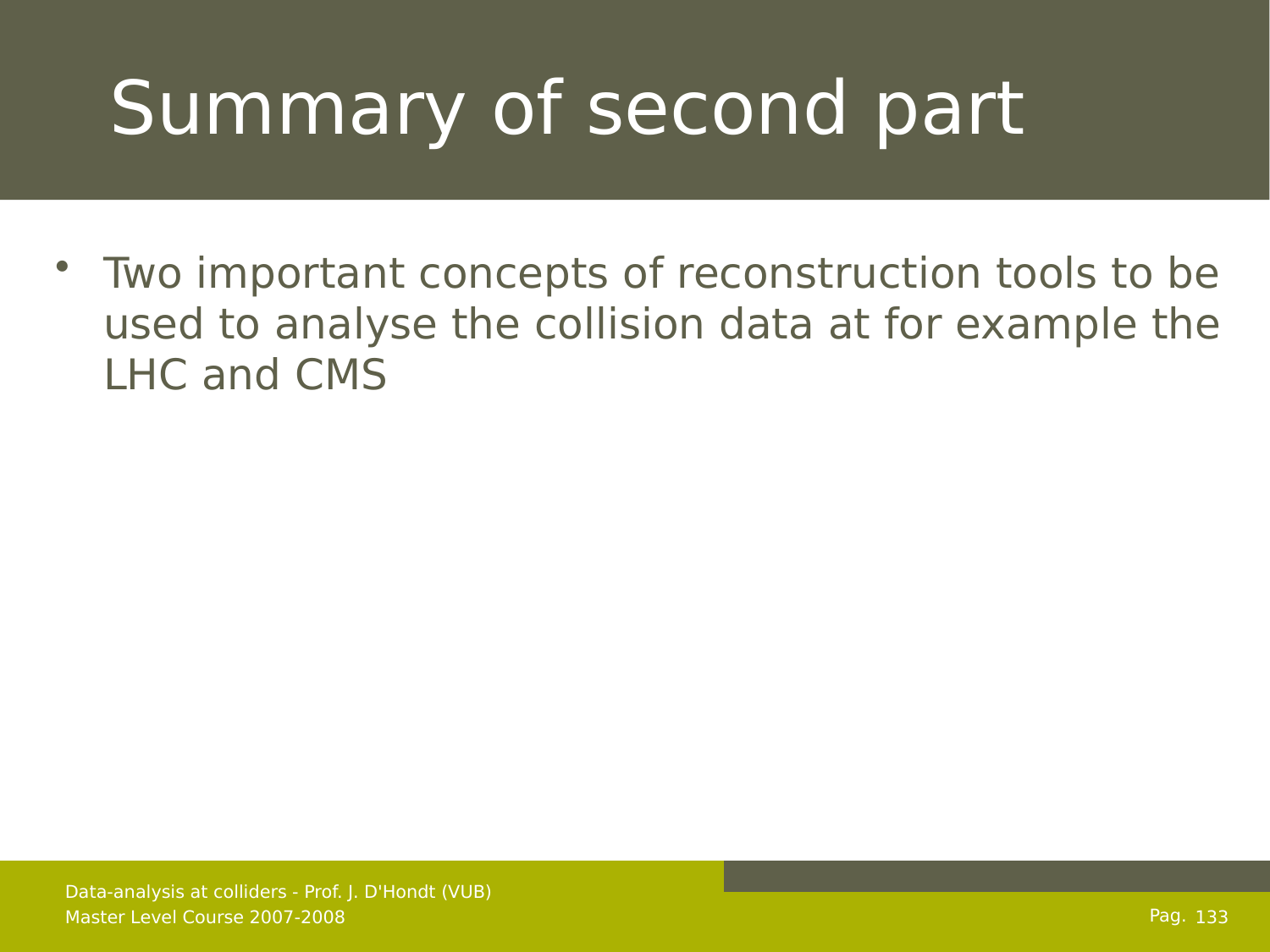

# Summary of second part
Two important concepts of reconstruction tools to be used to analyse the collision data at for example the LHC and CMS
Data-analysis at colliders - Prof. J. D'Hondt (VUB)
Master Level Course 2007-2008
133